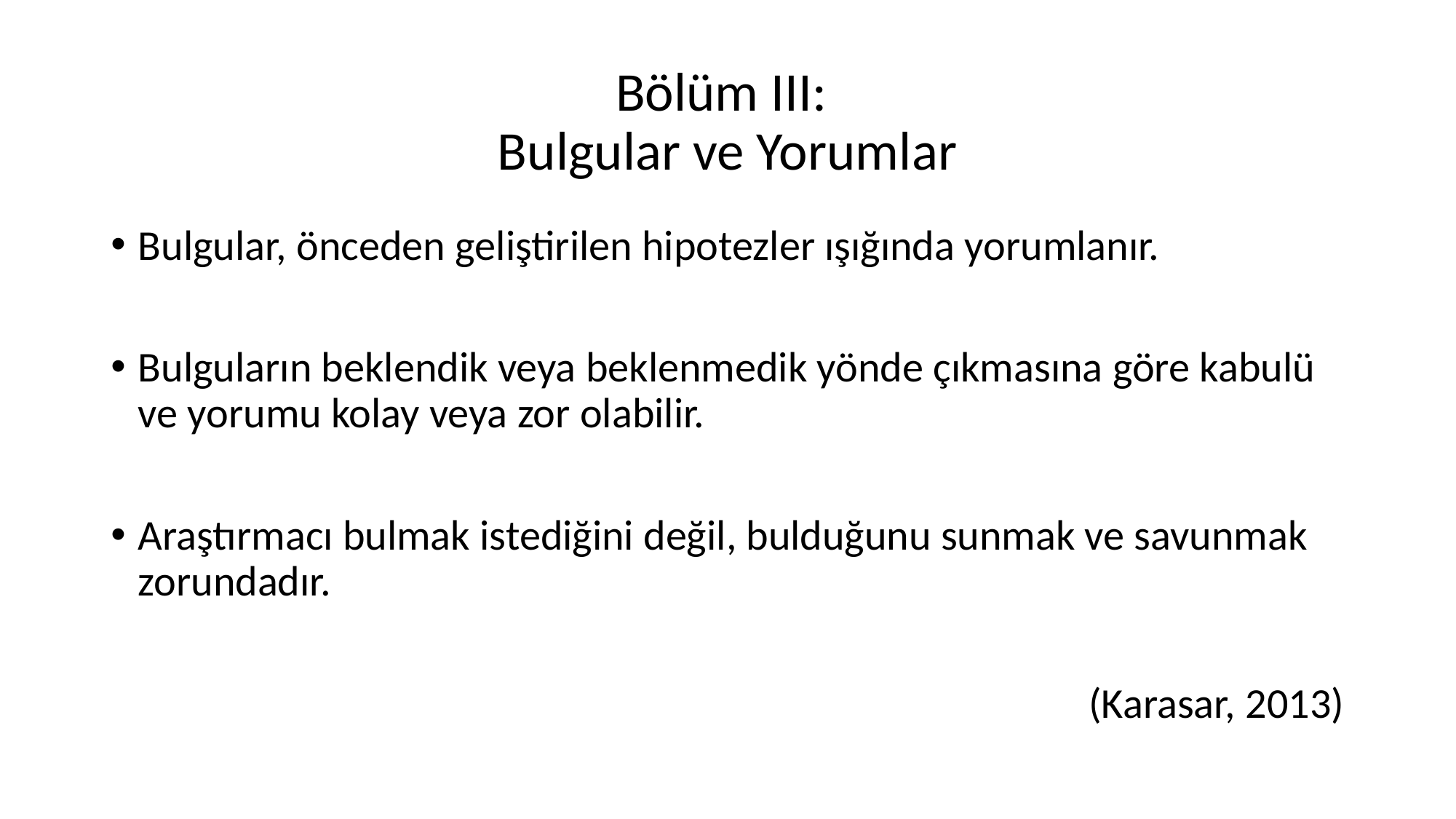

# Bölüm III: Bulgular ve Yorumlar
Bulgular, önceden geliştirilen hipotezler ışığında yorumlanır.

Bulguların beklendik veya beklenmedik yönde çıkmasına göre kabulü ve yorumu kolay veya zor olabilir.

Araştırmacı bulmak istediğini değil, bulduğunu sunmak ve savunmak zorundadır.

(Karasar, 2013)